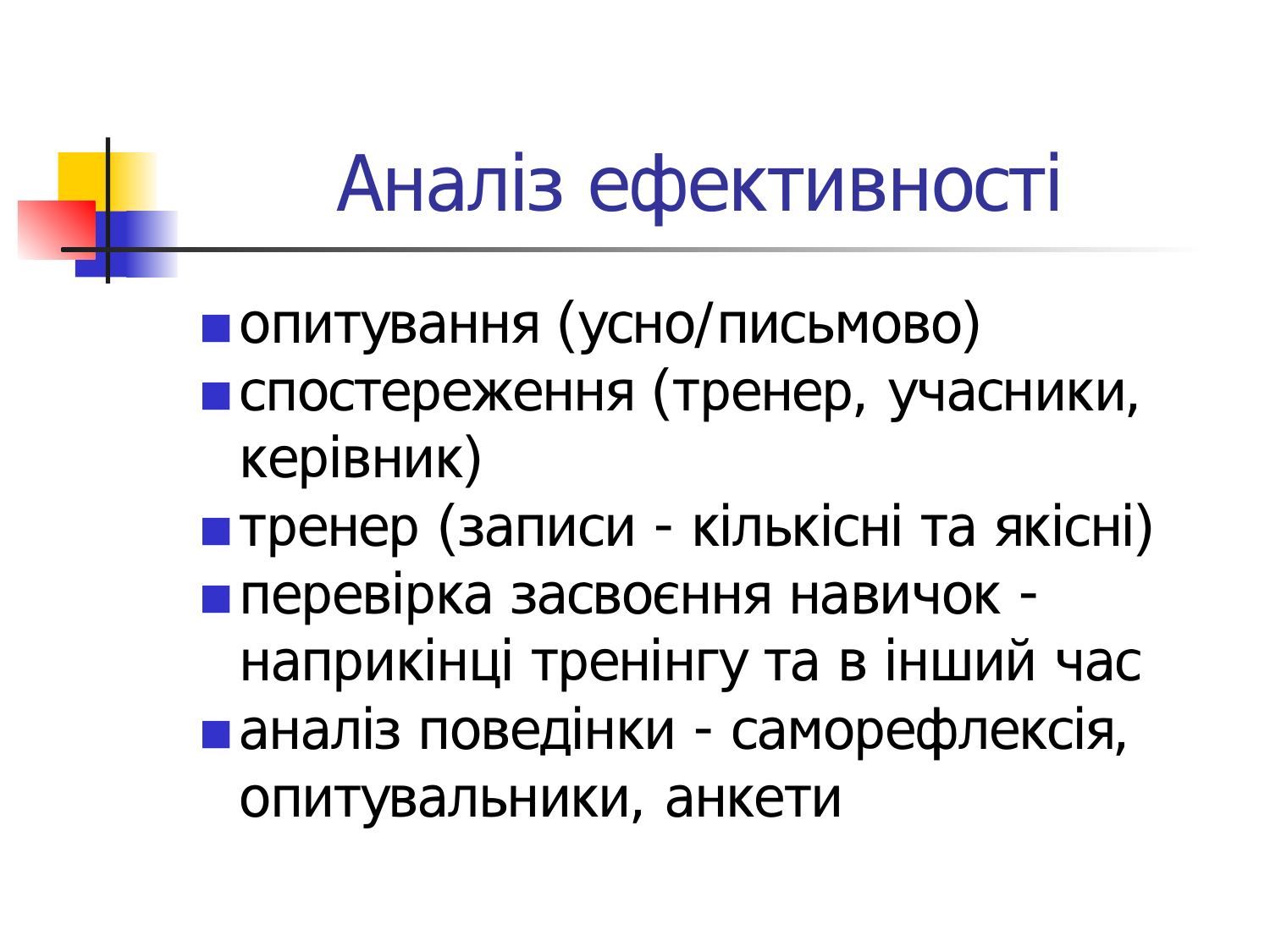

# Аналіз ефективності
опитування (усно/письмово)
спостереження (тренер, учасники, керівник)
тренер (записи - кількісні та якісні)
перевірка засвоєння навичок - наприкінці тренінгу та в інший час
аналіз поведінки - саморефлексія, опитувальники, анкети